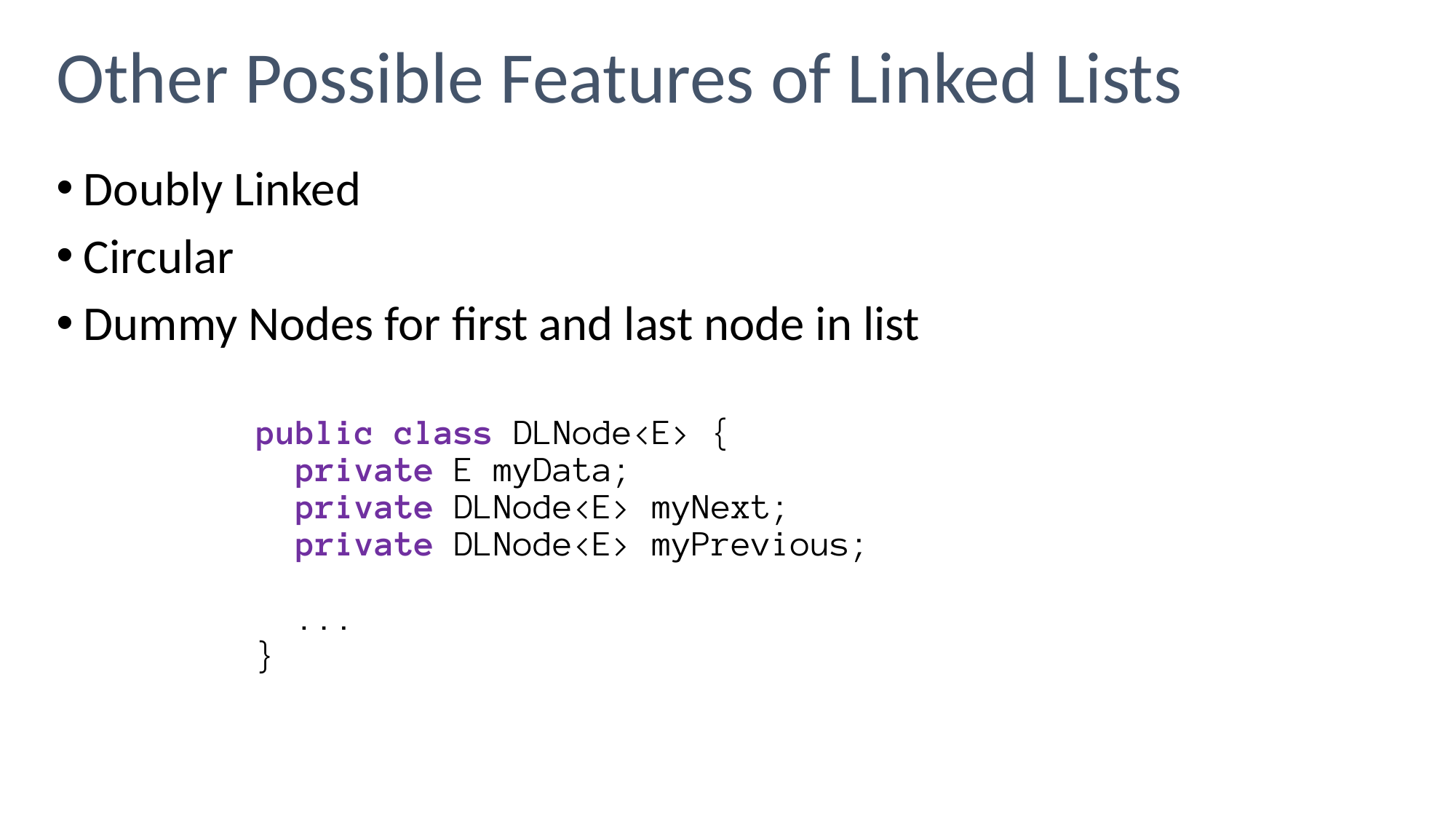

# Other Possible Features of Linked Lists
Doubly Linked
Circular
Dummy Nodes for first and last node in list

public class DLNode<E> {
  private E myData;
  private DLNode<E> myNext;
  private DLNode<E> myPrevious;

  ...
}